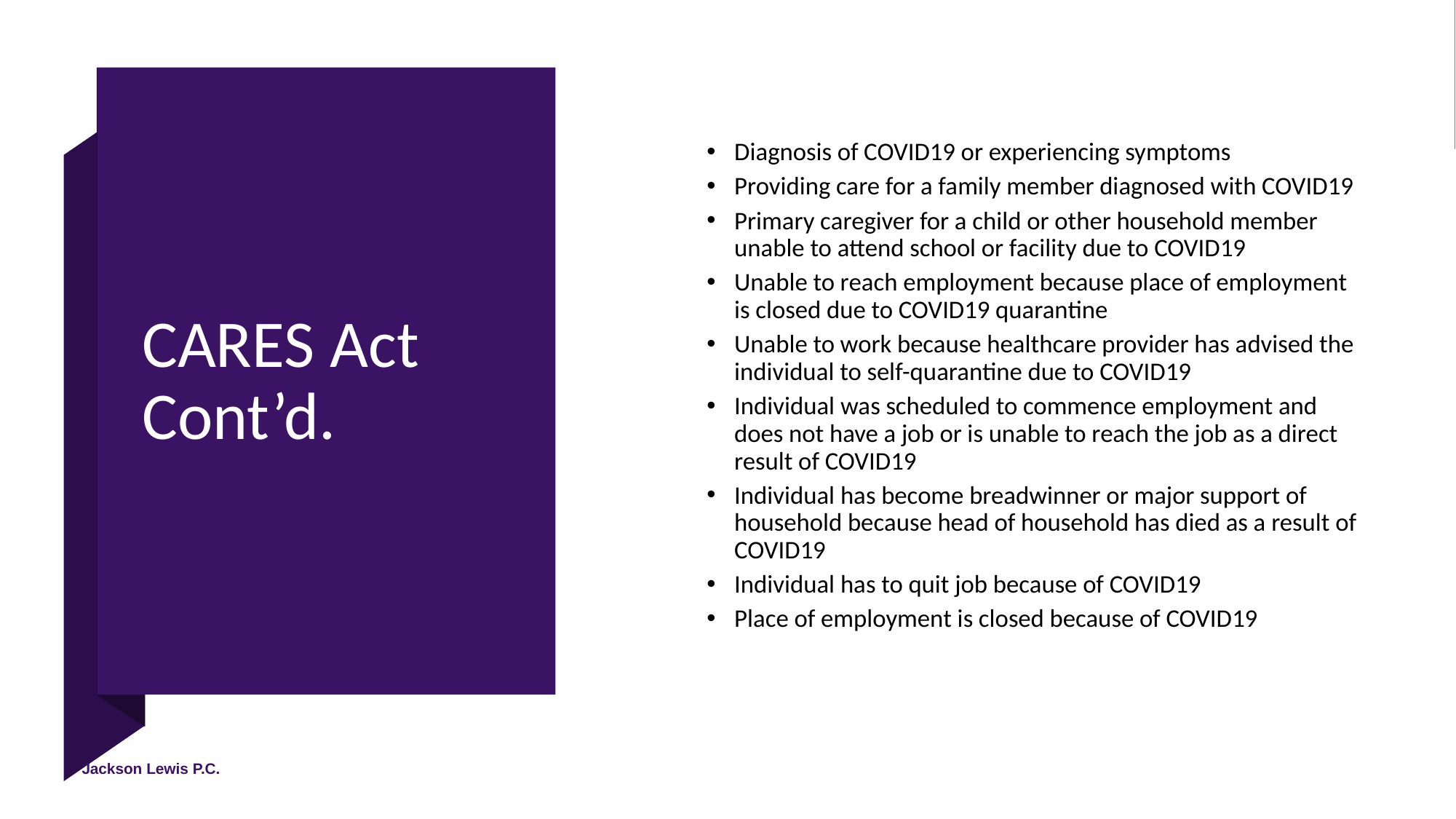

Diagnosis of COVID19 or experiencing symptoms
Providing care for a family member diagnosed with COVID19
Primary caregiver for a child or other household member unable to attend school or facility due to COVID19
Unable to reach employment because place of employment is closed due to COVID19 quarantine
Unable to work because healthcare provider has advised the individual to self-quarantine due to COVID19
Individual was scheduled to commence employment and does not have a job or is unable to reach the job as a direct result of COVID19
Individual has become breadwinner or major support of household because head of household has died as a result of COVID19
Individual has to quit job because of COVID19
Place of employment is closed because of COVID19

# CARES Act Cont’d.
14
Jackson Lewis P.C.